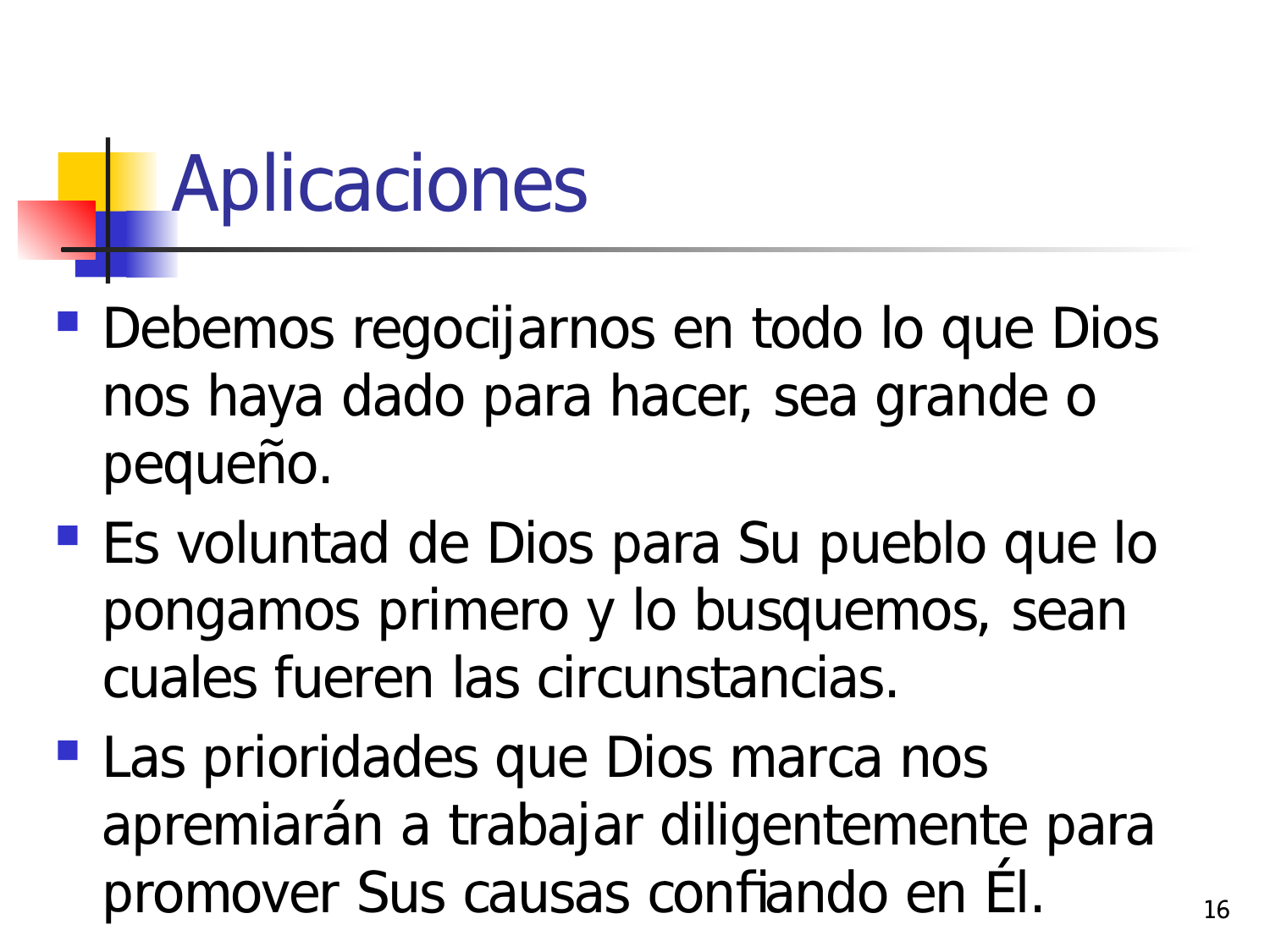

# Aplicaciones
Debemos regocijarnos en todo lo que Dios nos haya dado para hacer, sea grande o pequeño.
Es voluntad de Dios para Su pueblo que lo pongamos primero y lo busquemos, sean cuales fueren las circunstancias.
Las prioridades que Dios marca nos apremiarán a trabajar diligentemente para promover Sus causas confiando en Él.
16